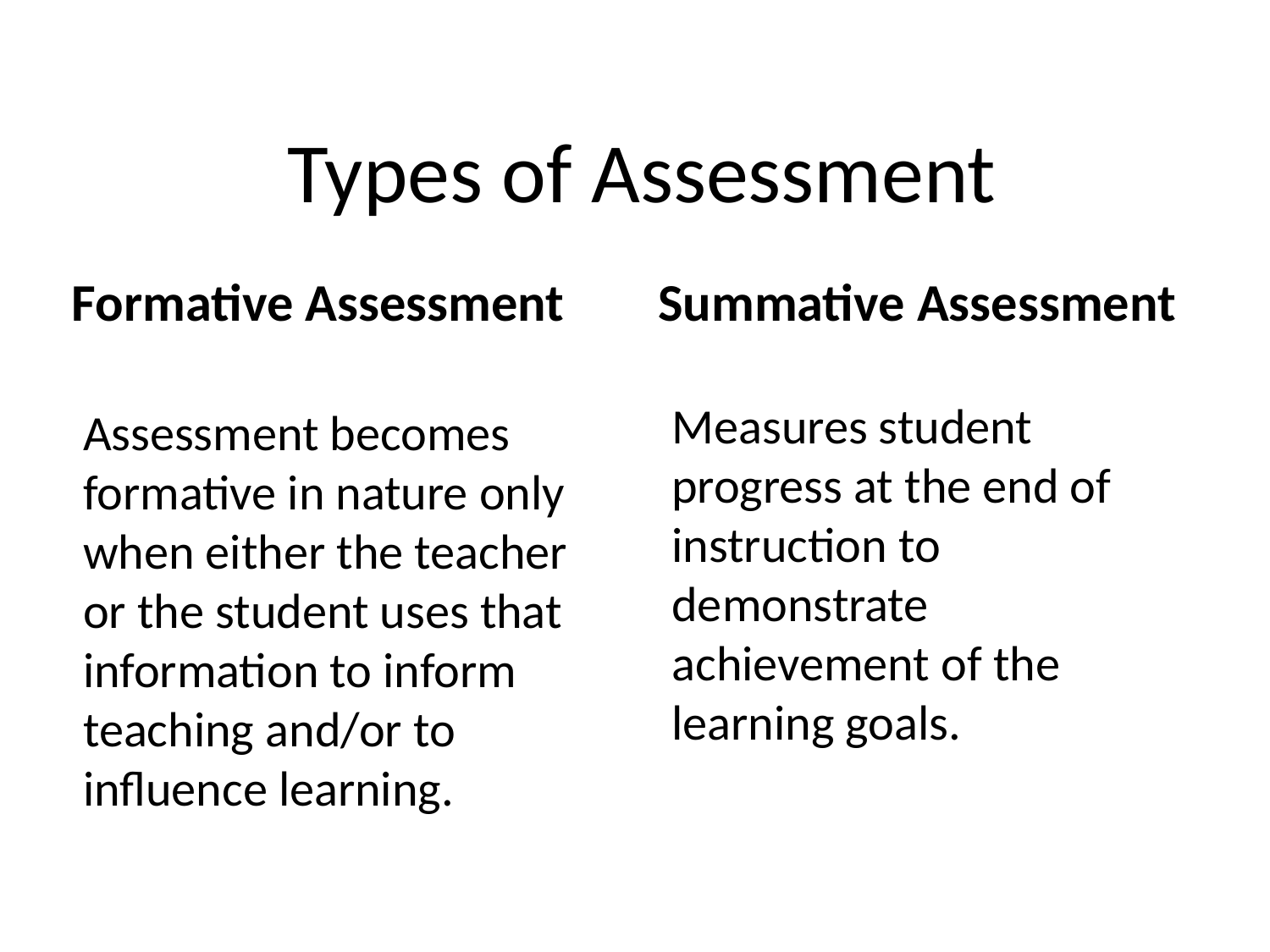

# Types of Assessment
Formative Assessment

Summative Assessment

Measures student progress at the end of instruction to demonstrate achievement of the learning goals.

Assessment becomes formative in nature only when either the teacher or the student uses that information to inform teaching and/or to influence learning.